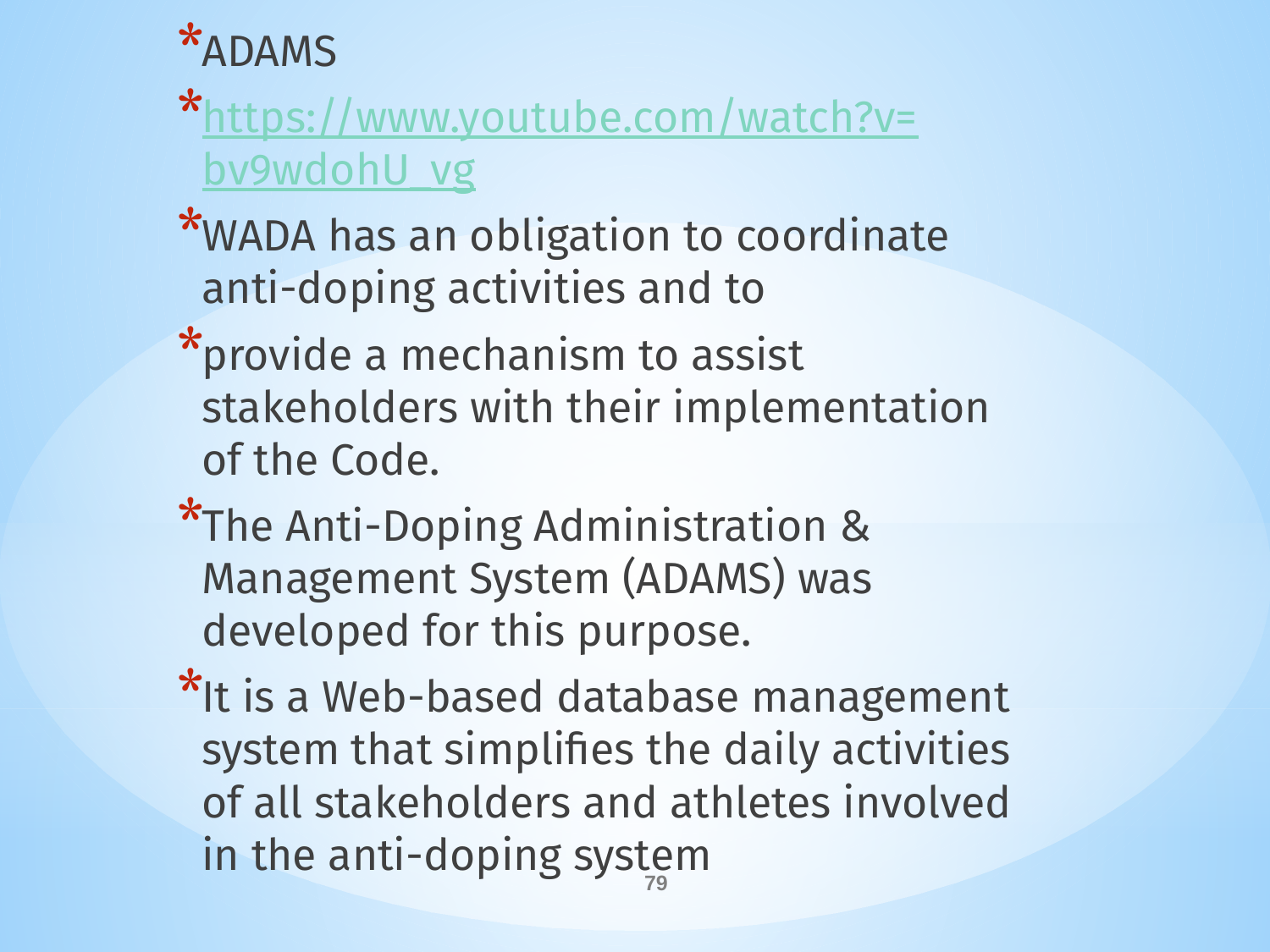

ADAMS
https://www.youtube.com/watch?v=bv9wdohU_vg
WADA has an obligation to coordinate anti-doping activities and to
provide a mechanism to assist stakeholders with their implementation of the Code.
The Anti-Doping Administration & Management System (ADAMS) was developed for this purpose.
It is a Web-based database management system that simplifies the daily activities of all stakeholders and athletes involved in the anti-doping system

#
79